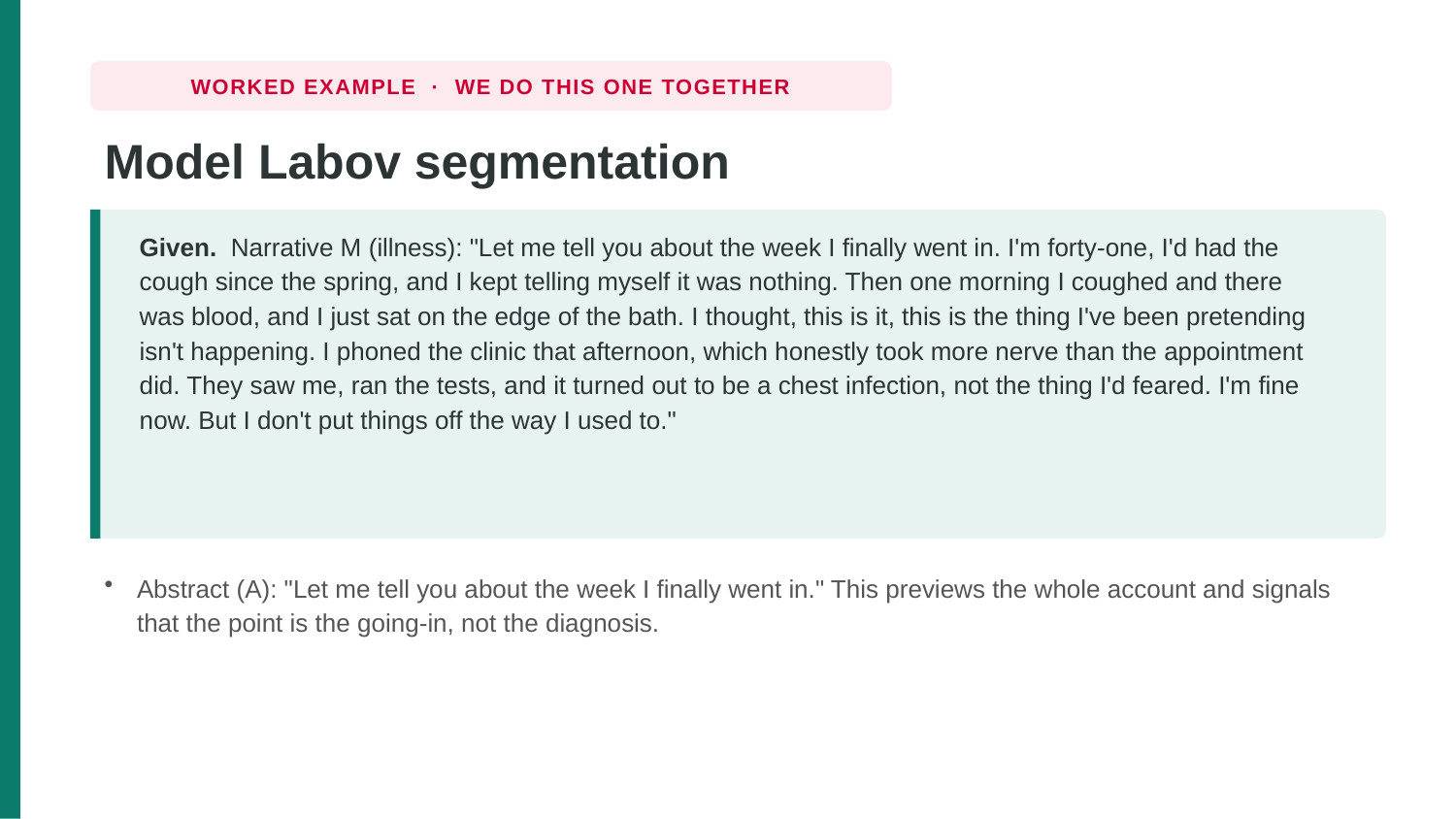

WORKED EXAMPLE  ·  WE DO THIS ONE TOGETHER
Model Labov segmentation

Given.  Narrative M (illness): "Let me tell you about the week I finally went in. I'm forty-one, I'd had the cough since the spring, and I kept telling myself it was nothing. Then one morning I coughed and there was blood, and I just sat on the edge of the bath. I thought, this is it, this is the thing I've been pretending isn't happening. I phoned the clinic that afternoon, which honestly took more nerve than the appointment did. They saw me, ran the tests, and it turned out to be a chest infection, not the thing I'd feared. I'm fine now. But I don't put things off the way I used to."
Abstract (A): "Let me tell you about the week I finally went in." This previews the whole account and signals that the point is the going-in, not the diagnosis.